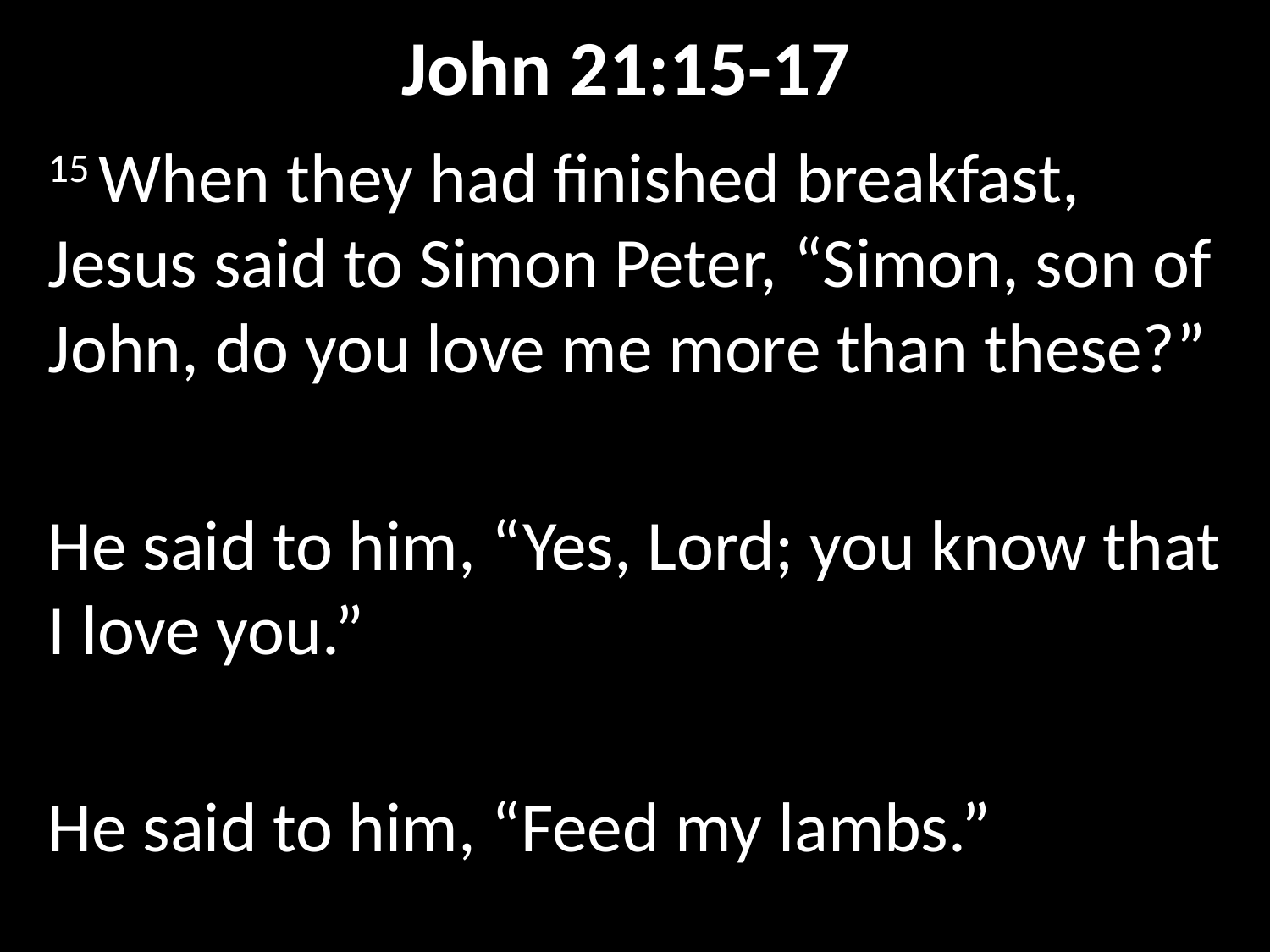

# John 21:15-17
15 When they had finished breakfast, Jesus said to Simon Peter, “Simon, son of John, do you love me more than these?”

He said to him, “Yes, Lord; you know that I love you.”

He said to him, “Feed my lambs.”